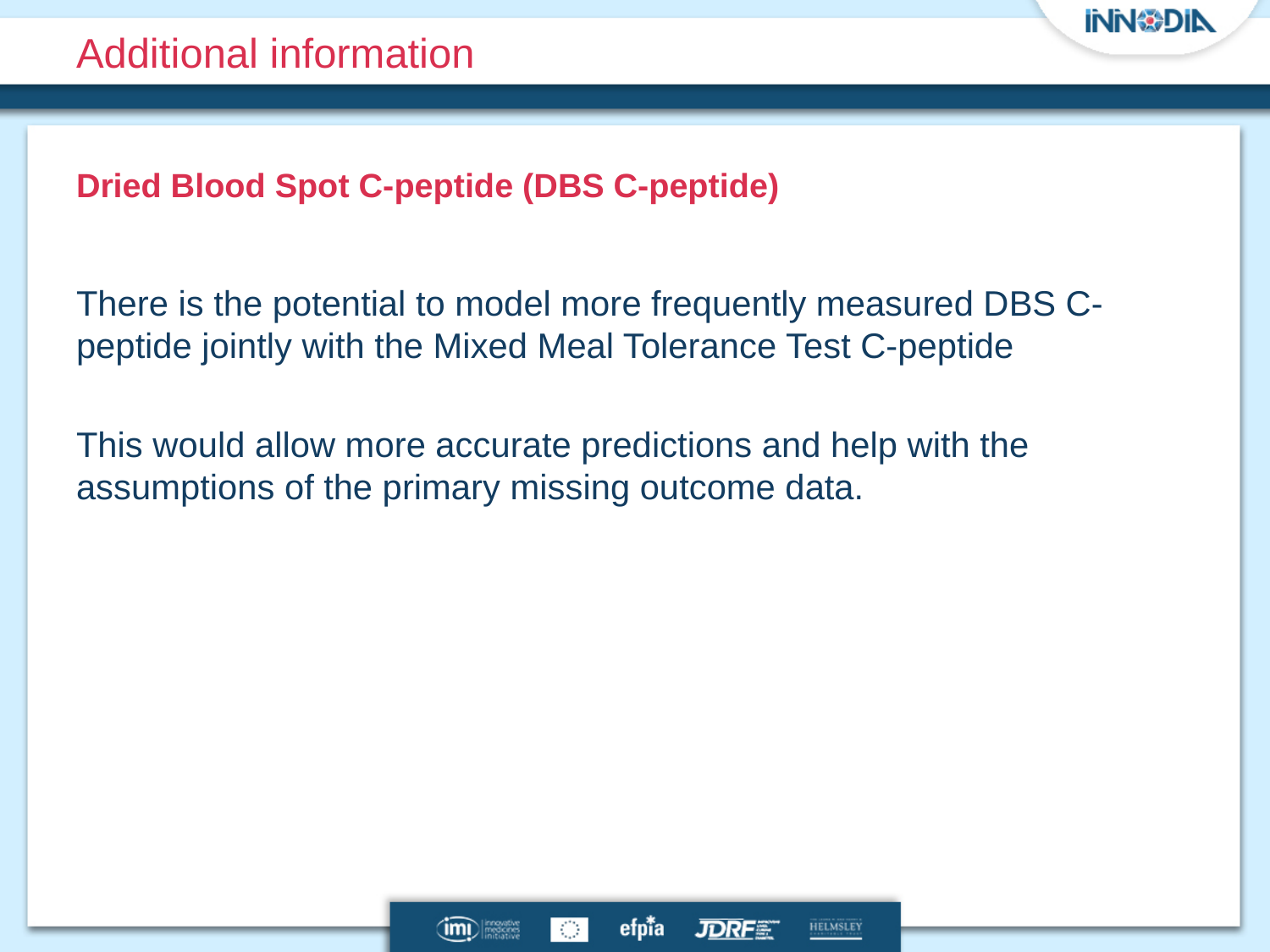

# Additional information
Dried Blood Spot C-peptide (DBS C-peptide)

There is the potential to model more frequently measured DBS C-peptide jointly with the Mixed Meal Tolerance Test C-peptide

This would allow more accurate predictions and help with the assumptions of the primary missing outcome data.